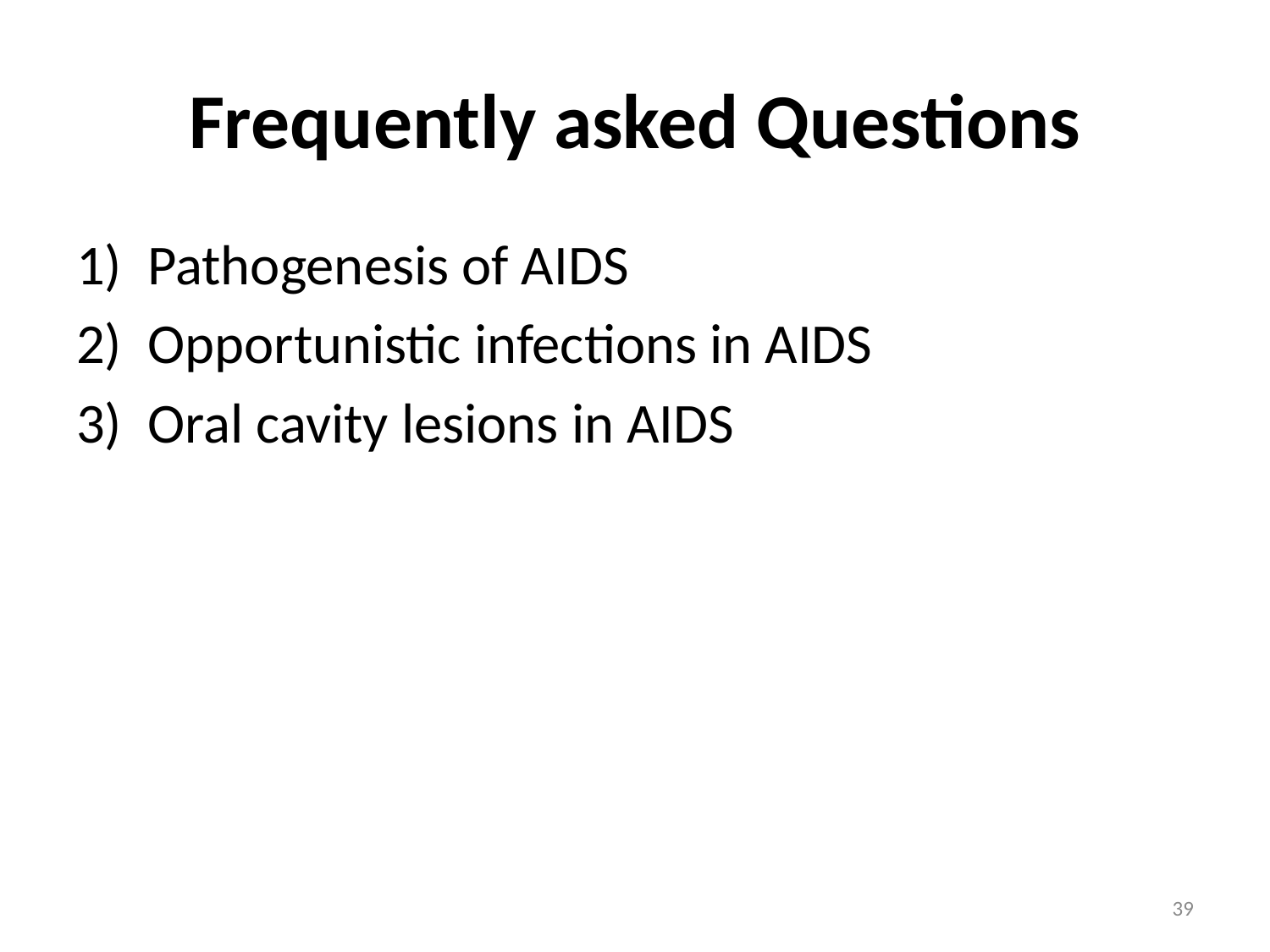

# Frequently asked Questions
Pathogenesis of AIDS
Opportunistic infections in AIDS
Oral cavity lesions in AIDS
39